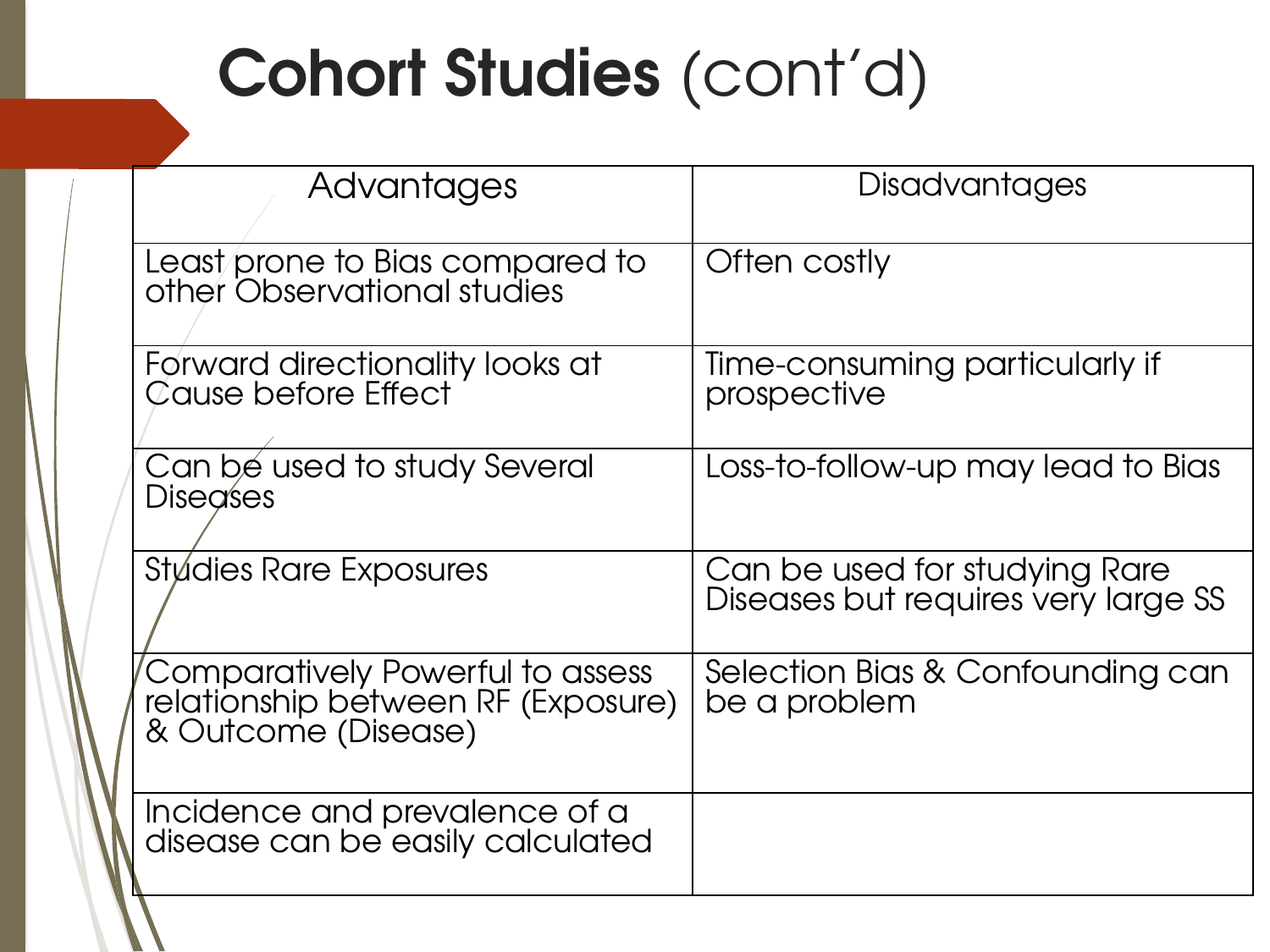

# Cohort Studies (cont’d)
| Advantages | Disadvantages |
| --- | --- |
| Least prone to Bias compared to other Observational studies | Often costly |
| Forward directionality looks at Cause before Effect | Time-consuming particularly if prospective |
| Can be used to study Several Diseases | Loss-to-follow-up may lead to Bias |
| Studies Rare Exposures | Can be used for studying Rare Diseases but requires very large SS |
| Comparatively Powerful to assess relationship between RF (Exposure) & Outcome (Disease) | Selection Bias & Confounding can be a problem |
| Incidence and prevalence of a disease can be easily calculated |  |